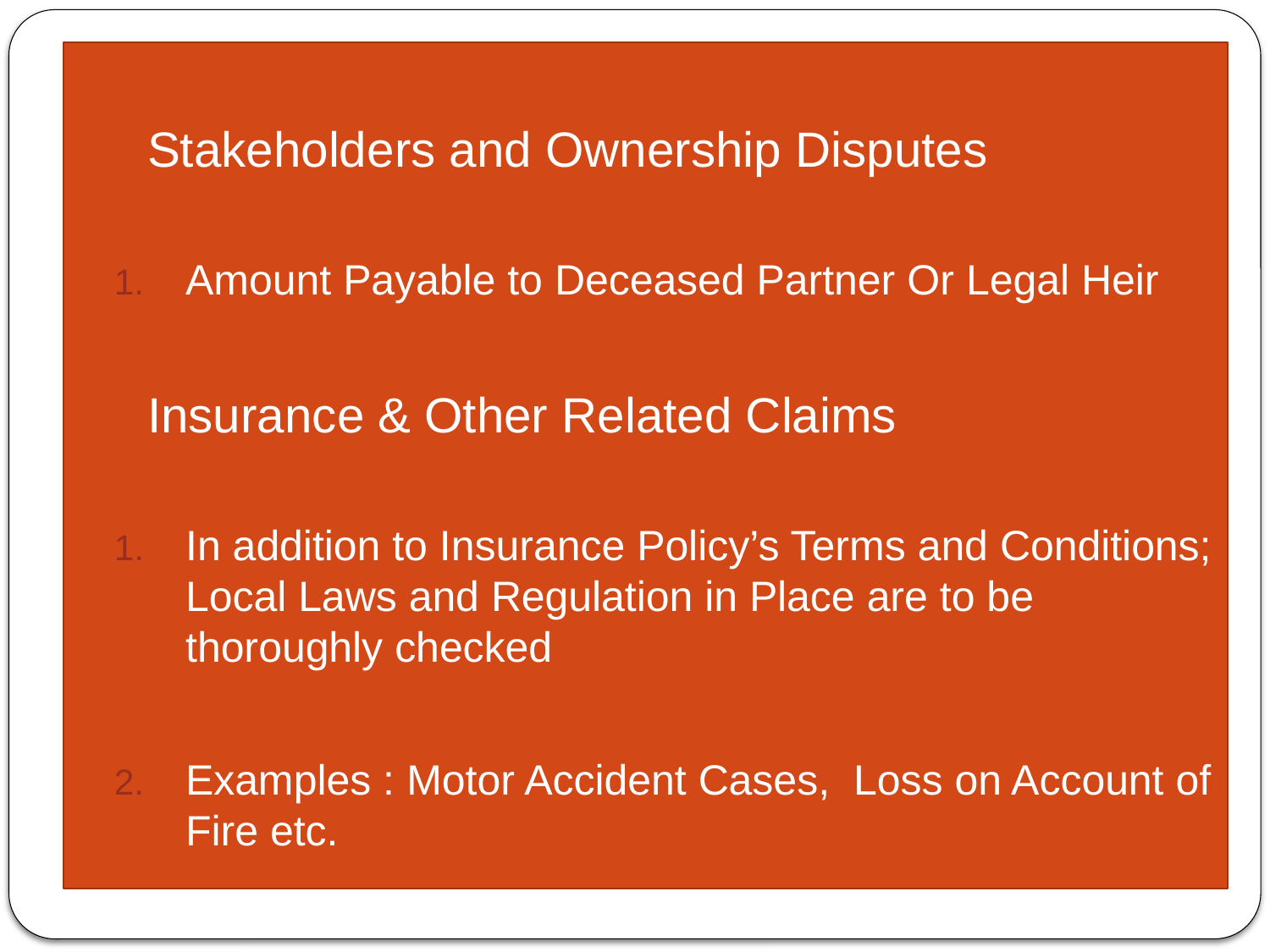

Stakeholders and Ownership Disputes

Amount Payable to Deceased Partner Or Legal Heir

Insurance & Other Related Claims

In addition to Insurance Policy’s Terms and Conditions; Local Laws and Regulation in Place are to be thoroughly checked

Examples : Motor Accident Cases,  Loss on Account of Fire etc.

#